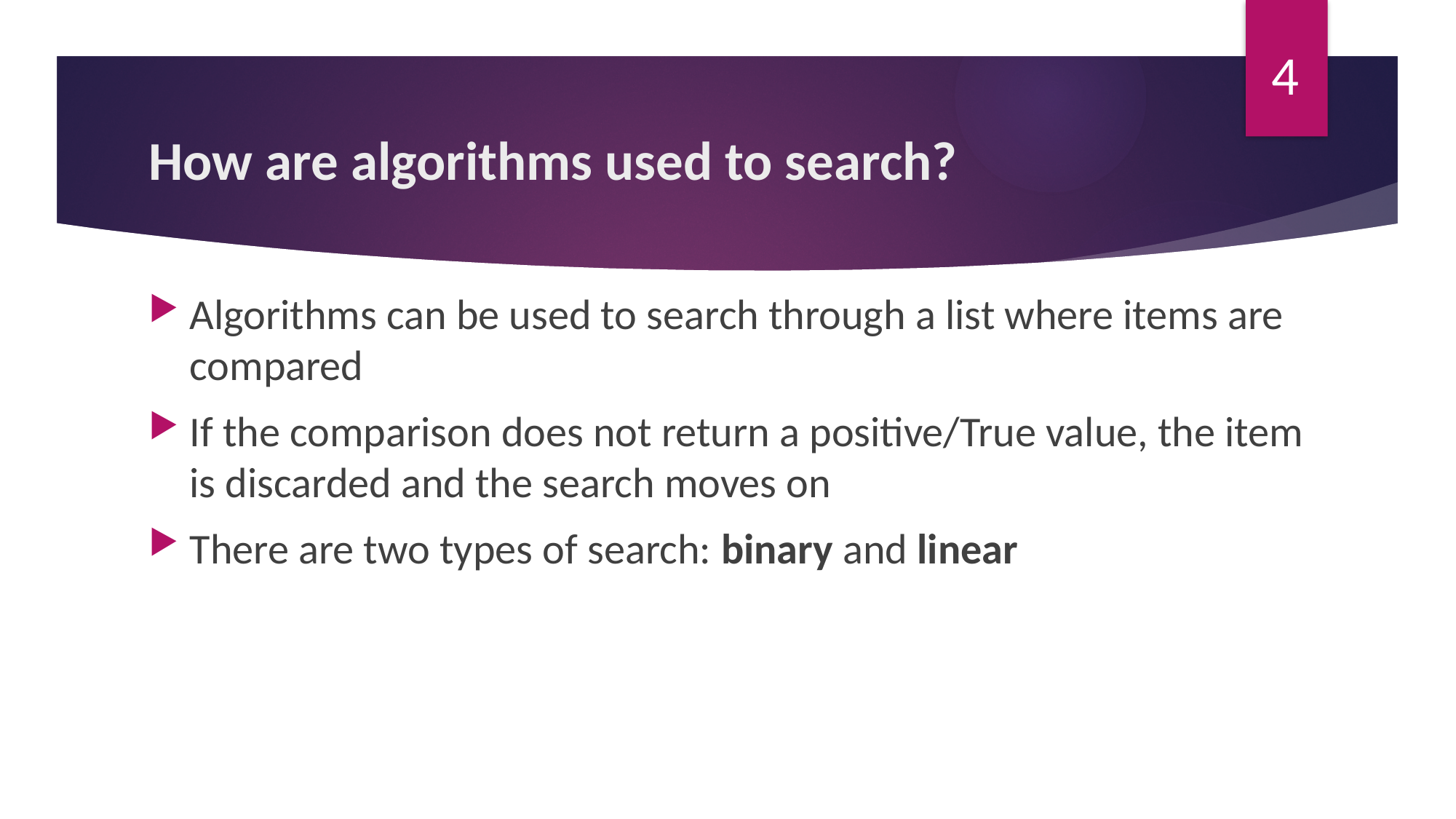

4
# How are algorithms used to search?
Algorithms can be used to search through a list where items are compared
If the comparison does not return a positive/True value, the item is discarded and the search moves on
There are two types of search: binary and linear